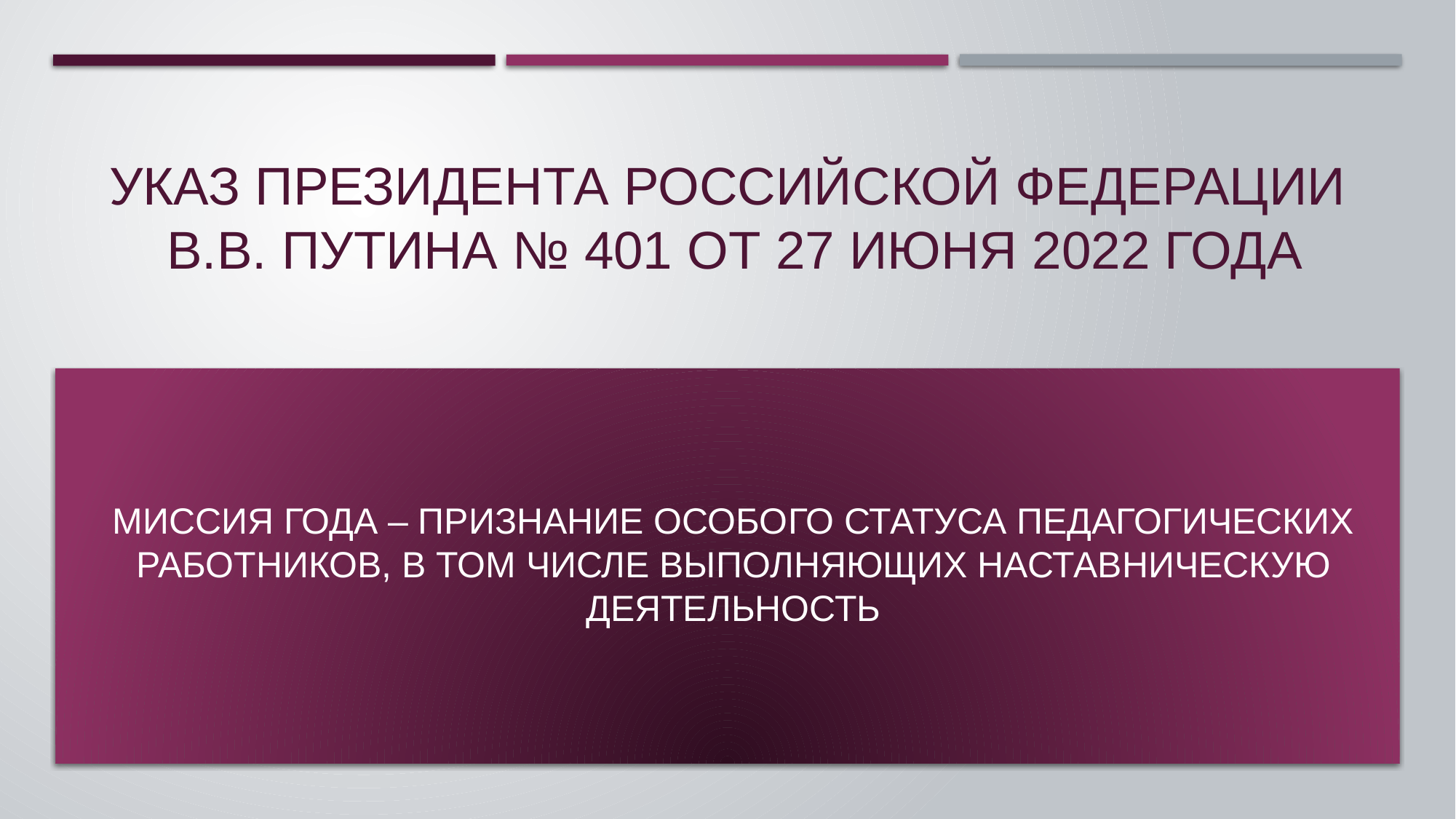

# Указ Президента Российской Федерации В.В. Путина № 401 от 27 июня 2022 года
Миссия Года – признание особого статуса педагогических работников, в том числе выполняющих наставническую деятельность